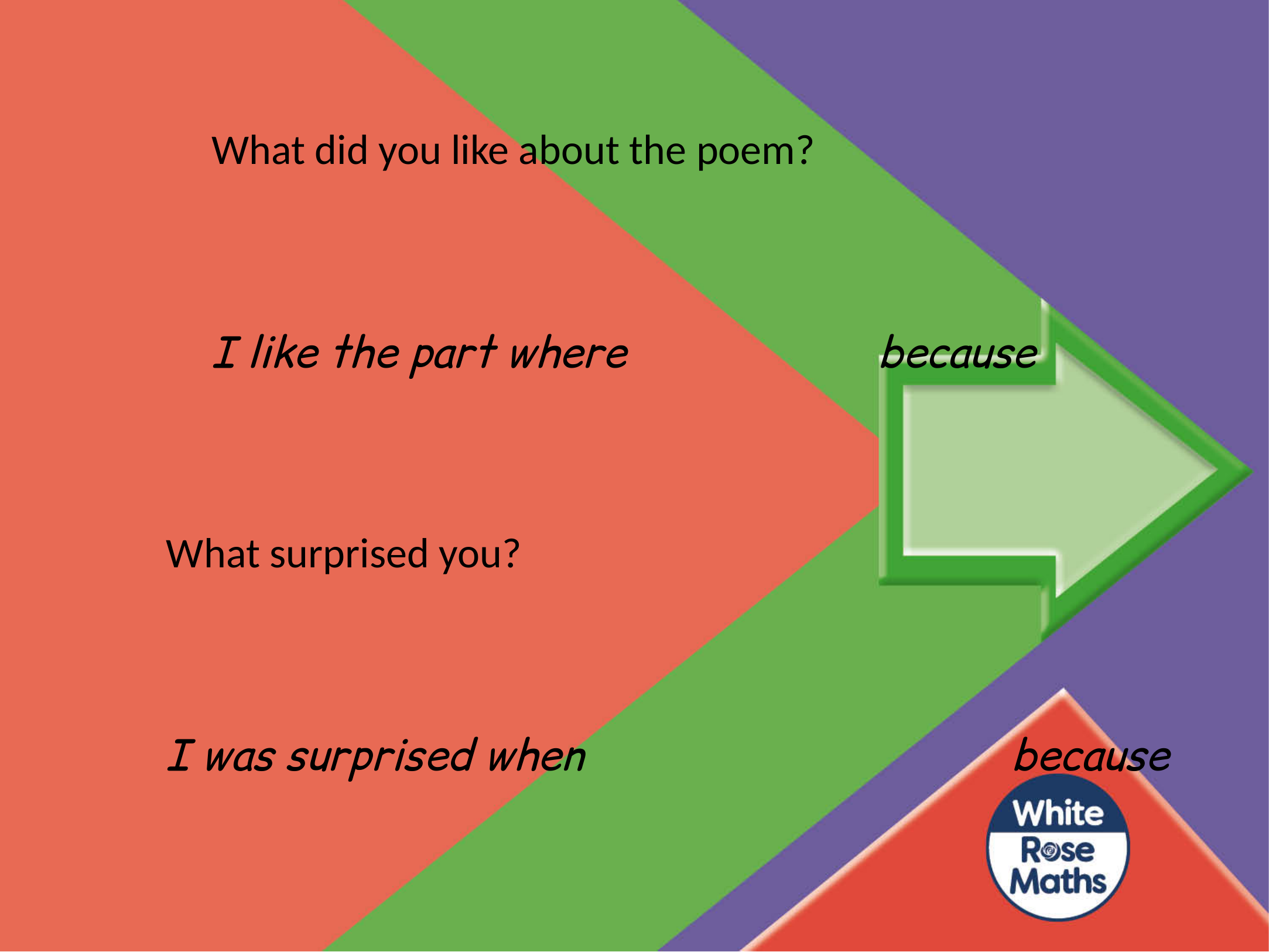

What did the poem make you think about?

Use the word ‘because’ to develop your ideas.
What did you like about the poem?

I like the part where                    because
What surprised you?

I was surprised when                                  because
What did the poem make you think about?

The poem made me think about              because